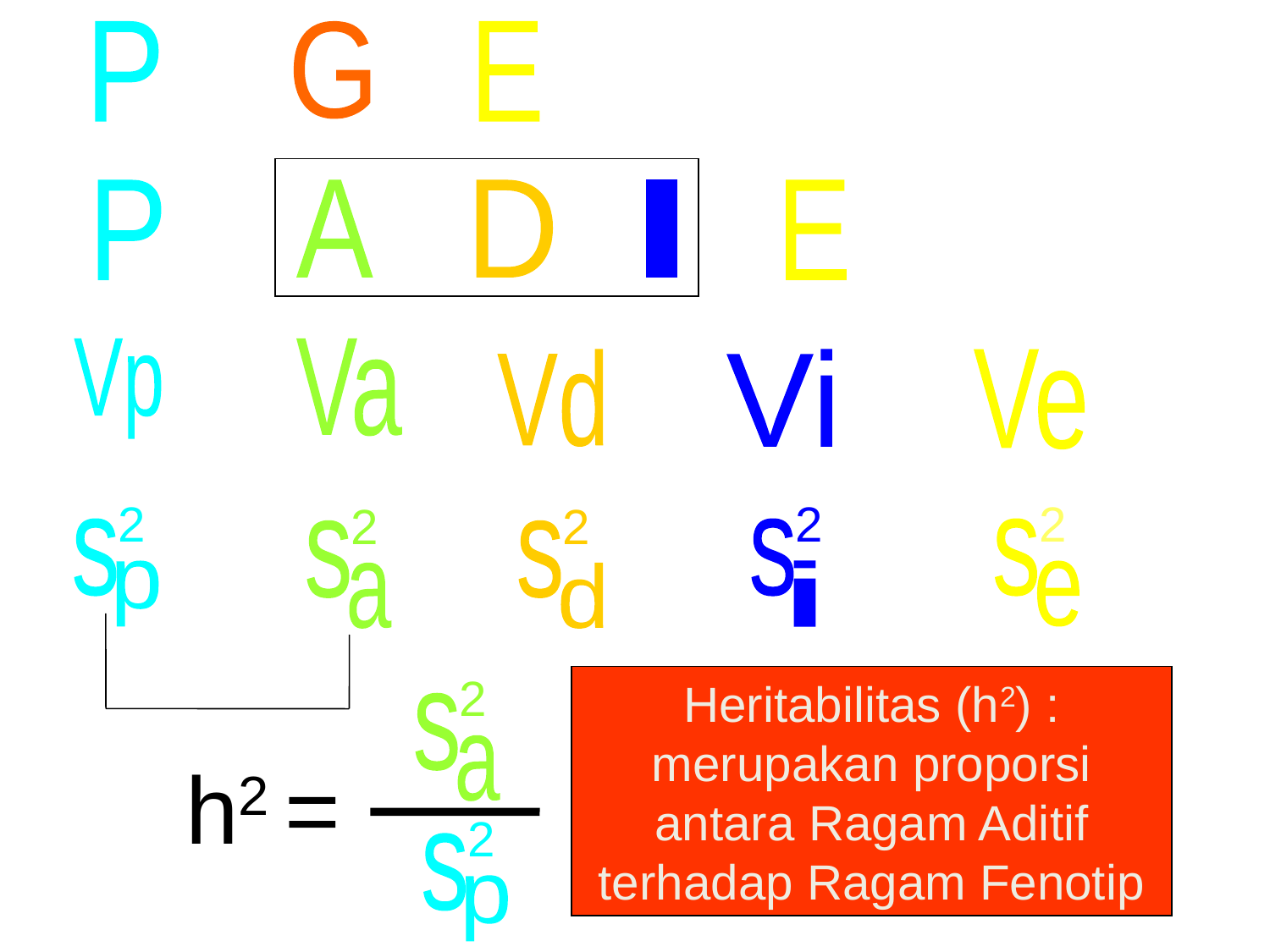

P
G
E
=
+

P
A
D
I
E
=
+
+
+
Vp
Va
Vd
Vi
Ve
+
=
+
+
2
σ
p
2
σ
i
2
σ
e
2
σ
a
2
σ
d
+
+
+
=

2
σ
a
Heritabilitas (h2) : merupakan proporsi antara Ragam Aditif terhadap Ragam Fenotip

h2 =
2
σ
p